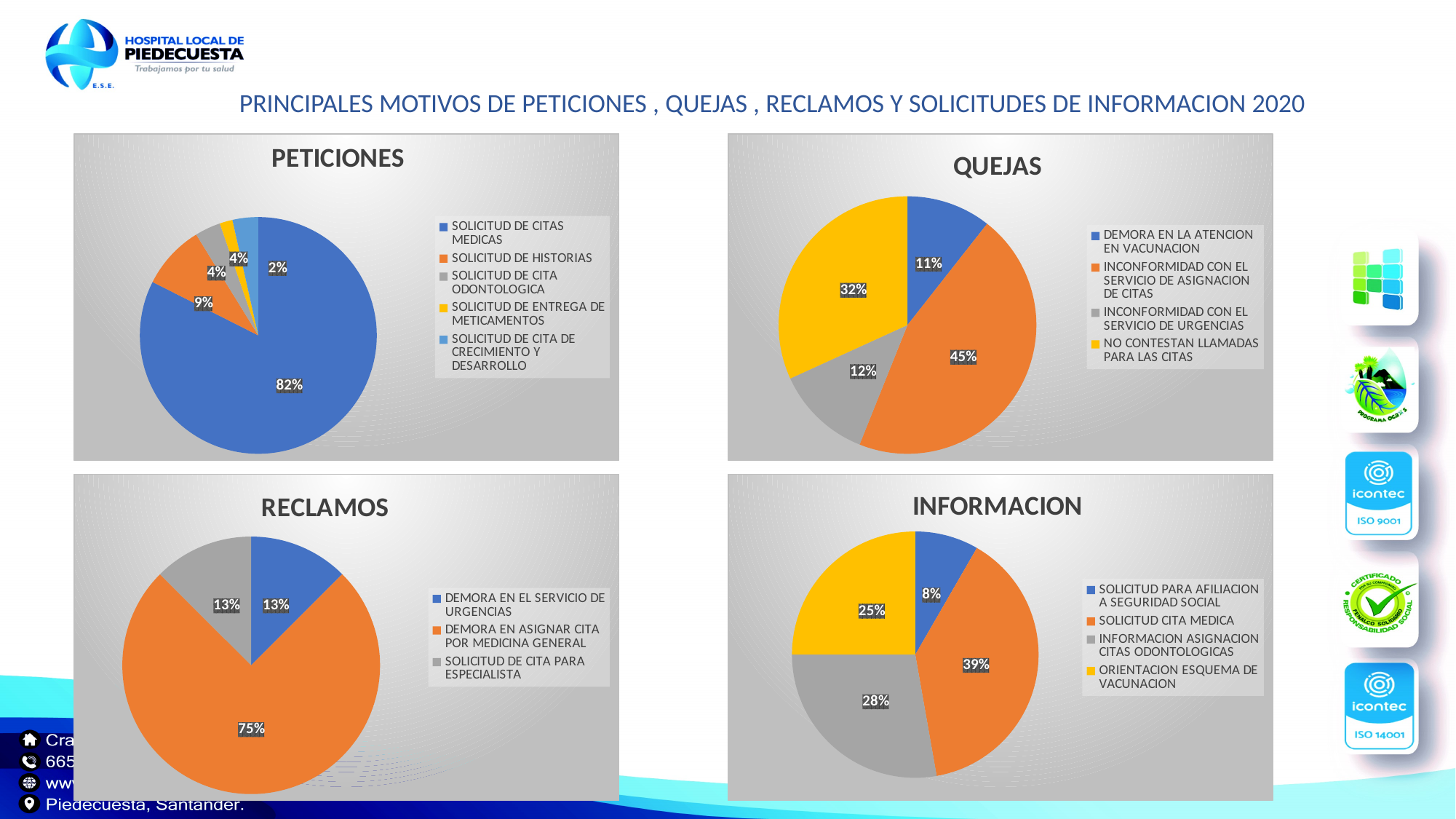

# PRINCIPALES MOTIVOS DE PETICIONES , QUEJAS , RECLAMOS Y SOLICITUDES DE INFORMACION 2020

### Chart:

| Category | PETICIONES  |
|---|---|
| SOLICITUD DE CITAS MEDICAS  | 47.0 |
| SOLICITUD DE HISTORIAS  | 5.0 |
| SOLICITUD DE CITA ODONTOLOGICA  | 2.0 |
| SOLICITUD DE ENTREGA DE METICAMENTOS  | 1.0 |
| SOLICITUD DE CITA DE CRECIMIENTO Y DESARROLLO  | 2.0 |

### Chart:

| Category | QUEJAS  |
|---|---|
| DEMORA EN LA ATENCION EN VACUNACION | 7.0 |
| INCONFORMIDAD CON EL SERVICIO DE ASIGNACION DE CITAS  | 30.0 |
| INCONFORMIDAD CON EL SERVICIO DE URGENCIAS  | 8.0 |
| NO CONTESTAN LLAMADAS PARA LAS CITAS  | 21.0 |

### Chart:

| Category | RECLAMOS |
|---|---|
| DEMORA EN EL SERVICIO DE URGENCIAS  | 2.0 |
| DEMORA EN ASIGNAR CITA POR MEDICINA GENERAL | 12.0 |
| SOLICITUD DE CITA PARA ESPECIALISTA  | 2.0 |

### Chart:

| Category | INFORMACION  |
|---|---|
| SOLICITUD PARA AFILIACION A SEGURIDAD SOCIAL  | 3.0 |
| SOLICITUD CITA MEDICA  | 14.0 |
| INFORMACION ASIGNACION CITAS ODONTOLOGICAS  | 10.0 |
| ORIENTACION ESQUEMA DE VACUNACION  | 9.0 |